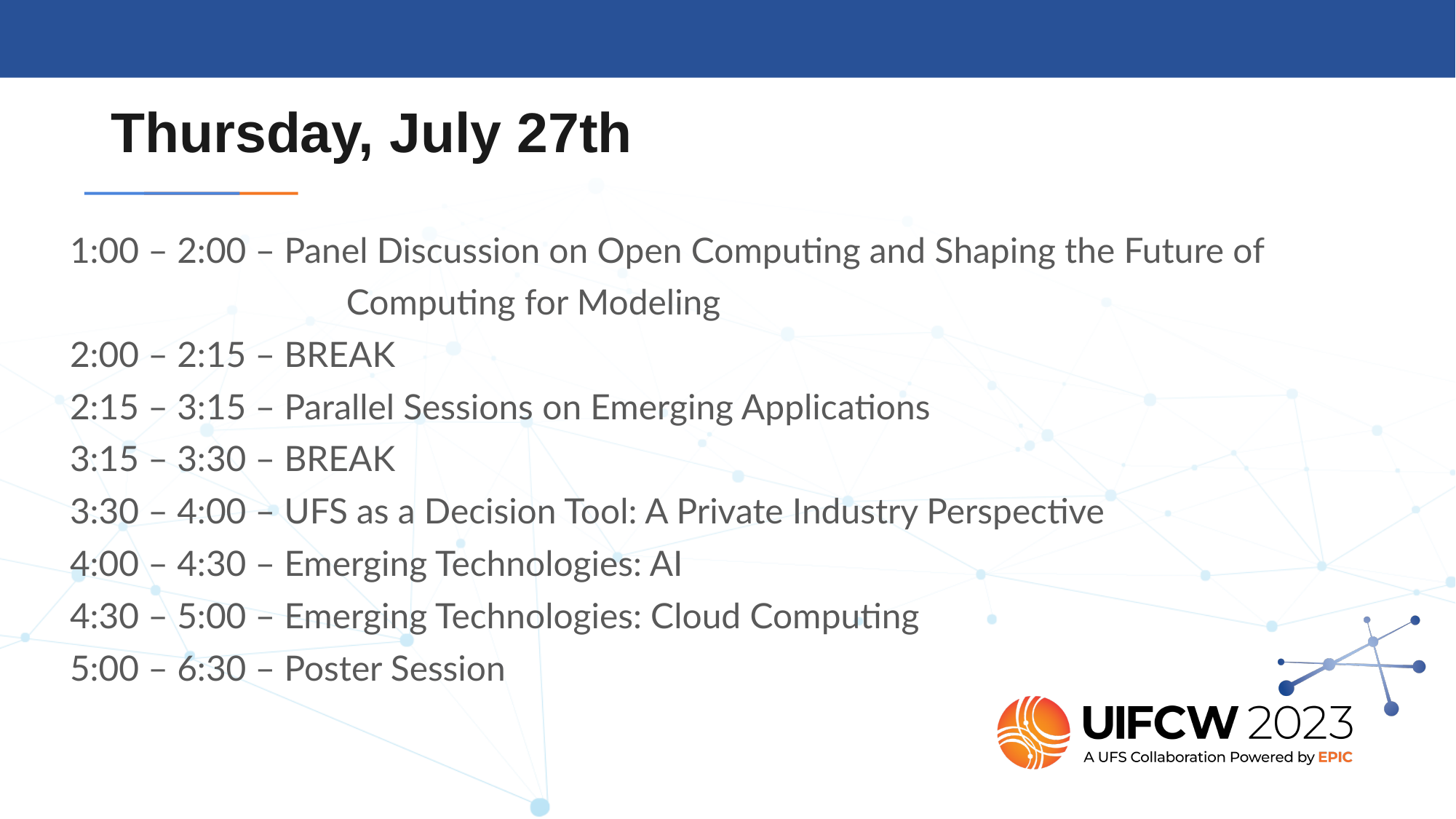

Thursday, July 27th
1:00 – 2:00 – Panel Discussion on Open Computing and Shaping the Future of
                               Computing for Modeling
2:00 – 2:15 – BREAK
2:15 – 3:15 – Parallel Sessions on Emerging Applications
3:15 – 3:30 – BREAK
3:30 – 4:00 – UFS as a Decision Tool: A Private Industry Perspective
4:00 – 4:30 – Emerging Technologies: AI
4:30 – 5:00 – Emerging Technologies: Cloud Computing
5:00 – 6:30 – Poster Session